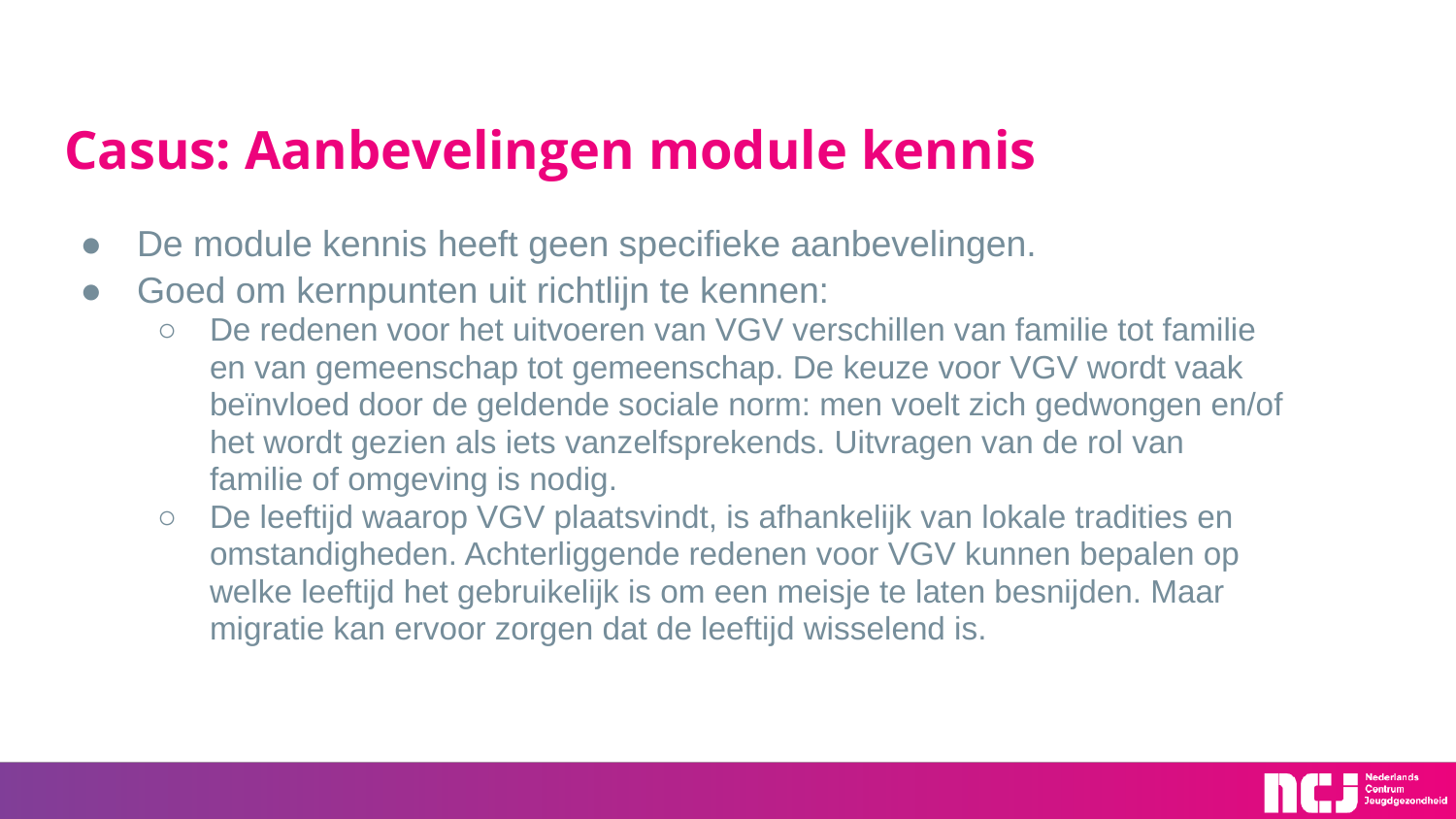

# Casus: Aanbevelingen module kennis
De module kennis heeft geen specifieke aanbevelingen.
Goed om kernpunten uit richtlijn te kennen:
De redenen voor het uitvoeren van VGV verschillen van familie tot familie en van gemeenschap tot gemeenschap. De keuze voor VGV wordt vaak beïnvloed door de geldende sociale norm: men voelt zich gedwongen en/of het wordt gezien als iets vanzelfsprekends. Uitvragen van de rol van familie of omgeving is nodig.
De leeftijd waarop VGV plaatsvindt, is afhankelijk van lokale tradities en omstandigheden. Achterliggende redenen voor VGV kunnen bepalen op welke leeftijd het gebruikelijk is om een meisje te laten besnijden. Maar migratie kan ervoor zorgen dat de leeftijd wisselend is.